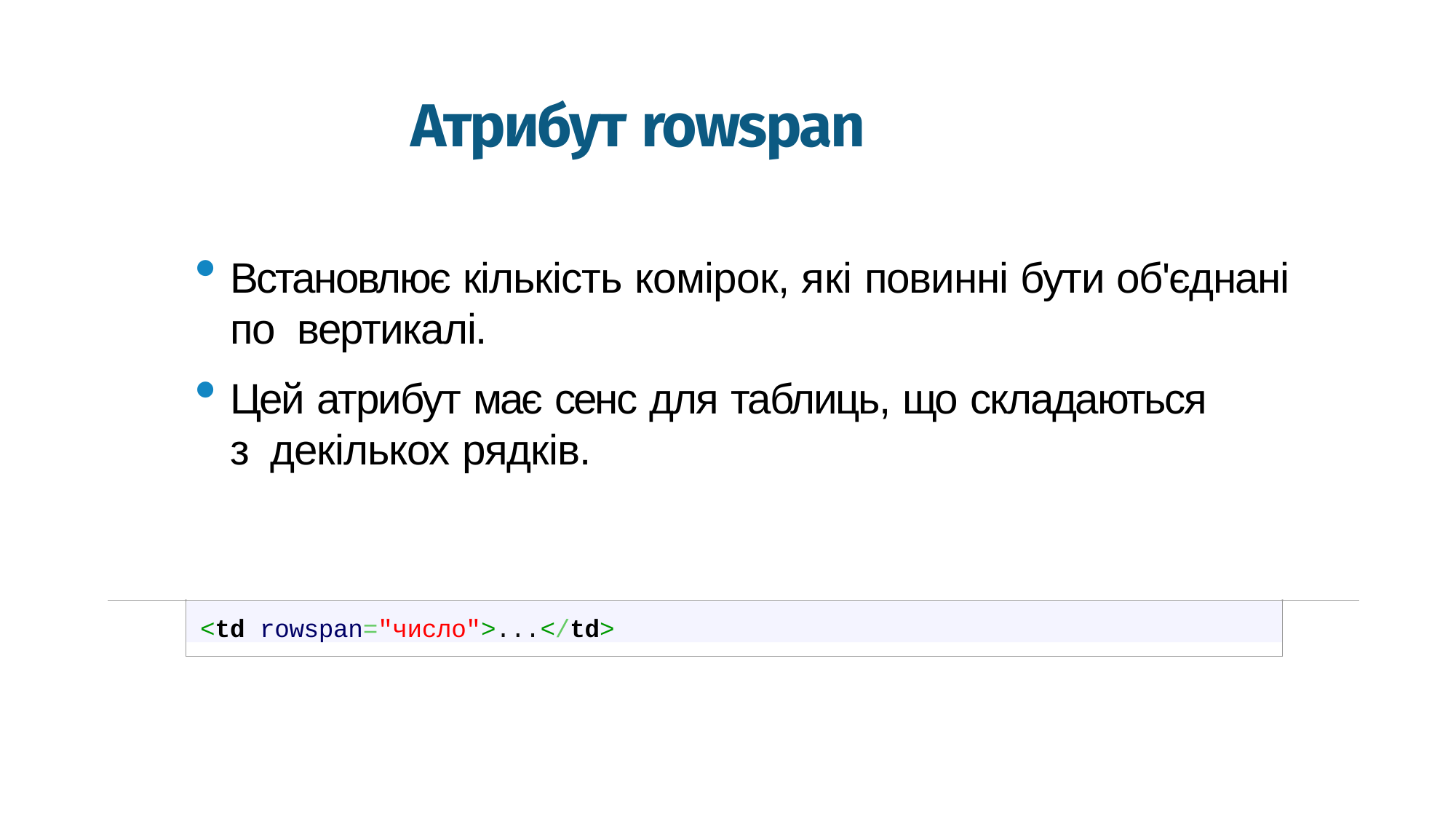

Атрибут rowspan
Встановлює кількість комірок, які повинні бути об'єднані по  вертикалі.
Цей атрибут має сенс для таблиць, що складаються з  декількох рядків.

<td rowspan="число">...</td>